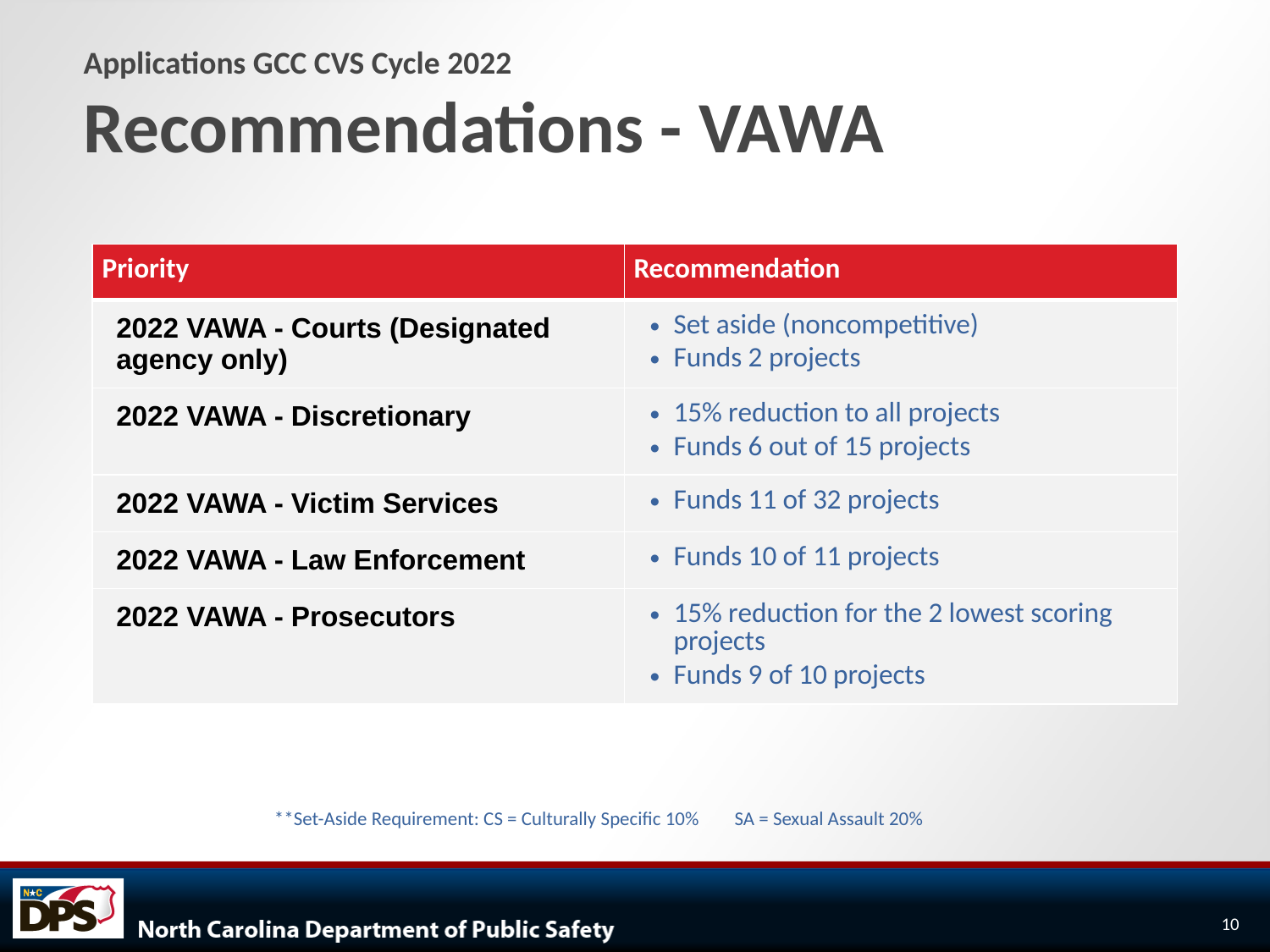

Applications GCC CVS Cycle 2022
Recommendations - VAWA
| Priority | Recommendation |
| --- | --- |
| 2022 VAWA - Courts (Designated agency only) | Set aside (noncompetitive) Funds 2 projects |
| 2022 VAWA - Discretionary | 15% reduction to all projects Funds 6 out of 15 projects |
| 2022 VAWA - Victim Services | Funds 11 of 32 projects |
| 2022 VAWA - Law Enforcement | Funds 10 of 11 projects |
| 2022 VAWA - Prosecutors | 15% reduction for the 2 lowest scoring projects Funds 9 of 10 projects |
**Set-Aside Requirement: CS = Culturally Specific 10%        SA = Sexual Assault 20%
10